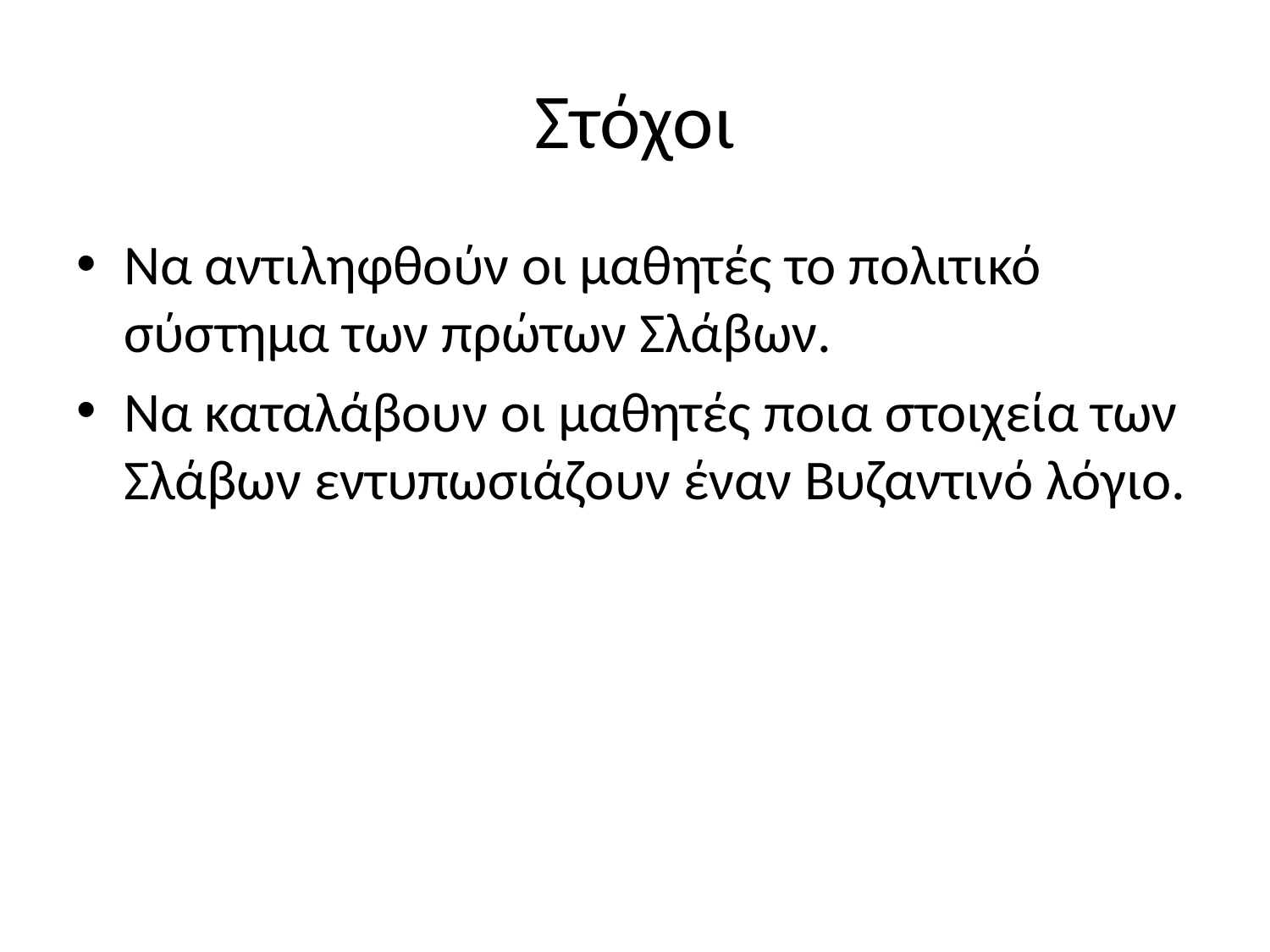

# Στόχοι
Να αντιληφθούν οι μαθητές το πολιτικό σύστημα των πρώτων Σλάβων.
Να καταλάβουν οι μαθητές ποια στοιχεία των Σλάβων εντυπωσιάζουν έναν Βυζαντινό λόγιο.